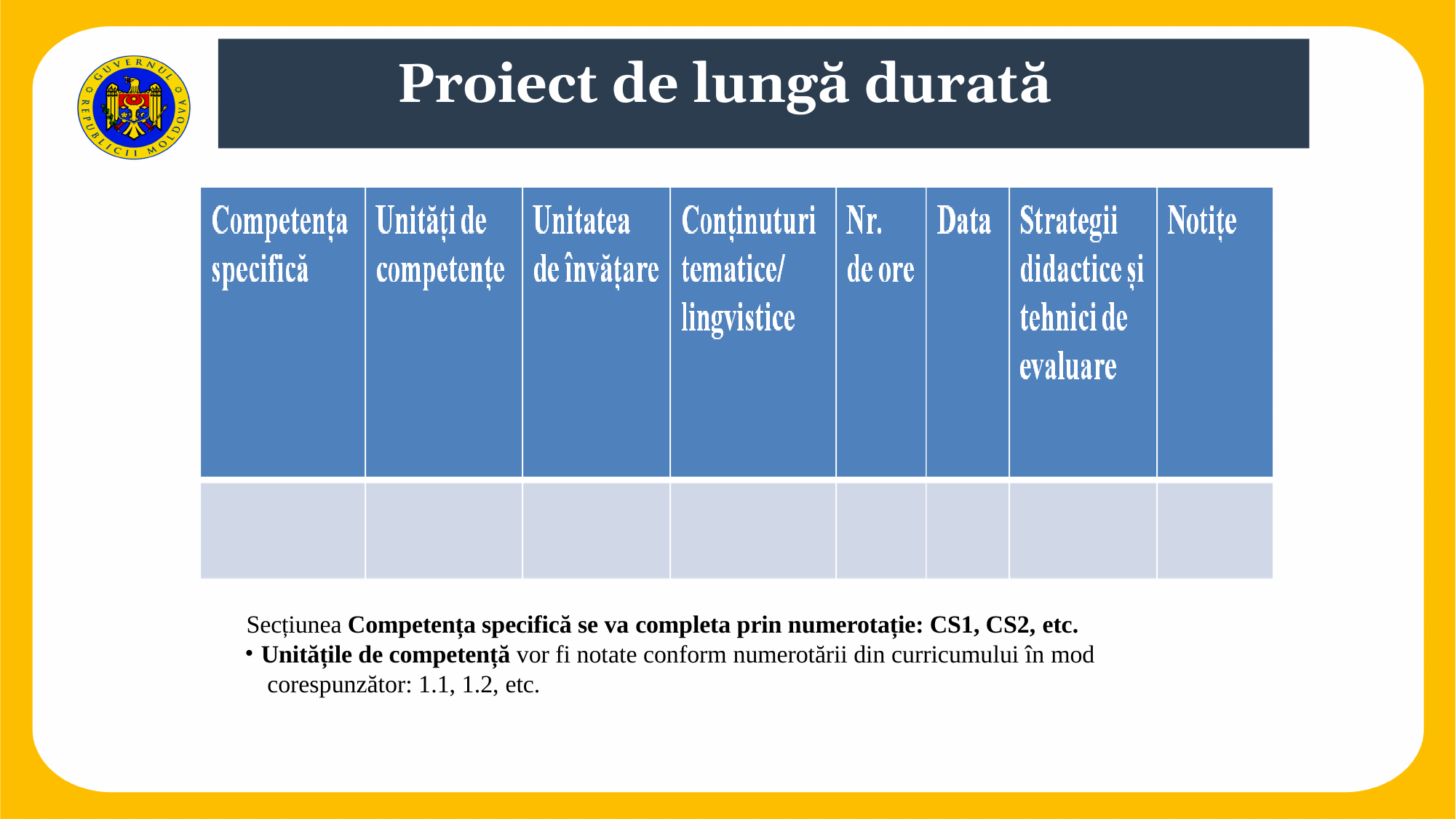

# Proiect de lungă durată

Secțiunea Competența specifică se va completa prin numerotație: CS1, CS2, etc.
Unitățile de competență vor fi notate conform numerotării din curricumului în mod  corespunzător: 1.1, 1.2, etc.